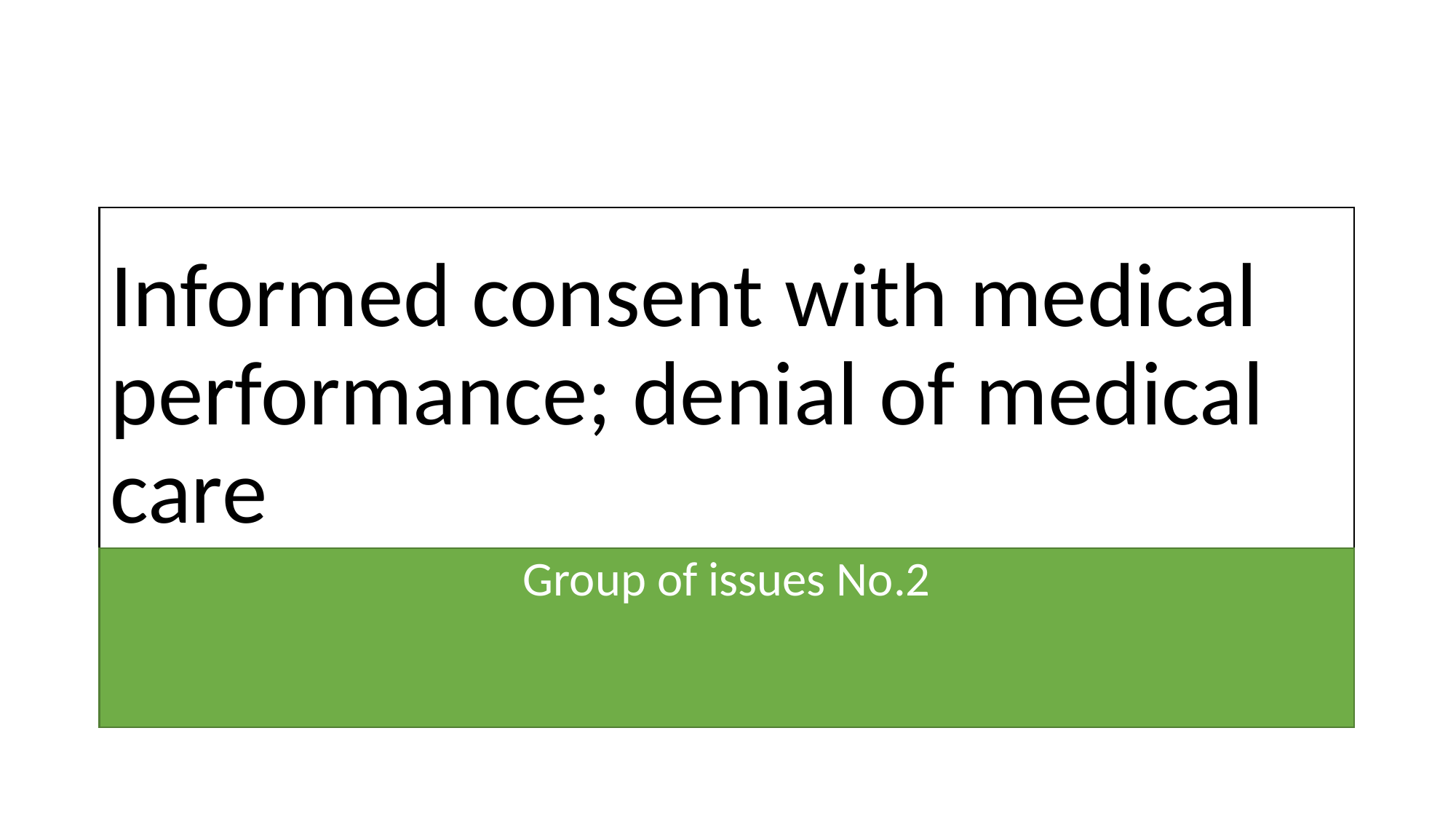

# Informed consent with medical performance; denial of medical care
Group of issues No.2